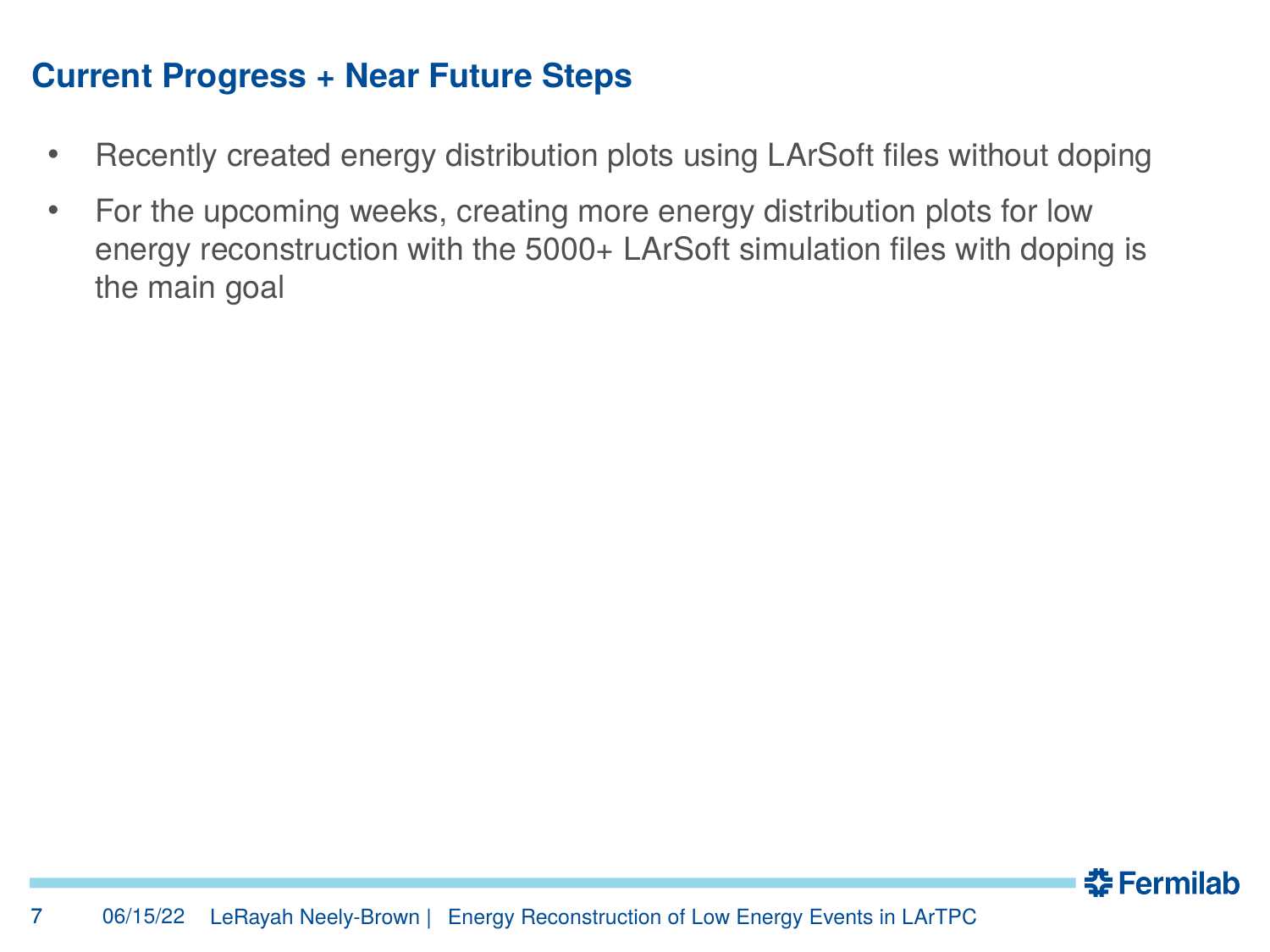

# Current Progress + Near Future Steps
Recently created energy distribution plots using LArSoft files without doping
For the upcoming weeks, creating more energy distribution plots for low energy reconstruction with the 5000+ LArSoft simulation files with doping is the main goal
LeRayah Neely-Brown |  Energy Reconstruction of Low Energy Events in LArTPC
7
7
06/15/22